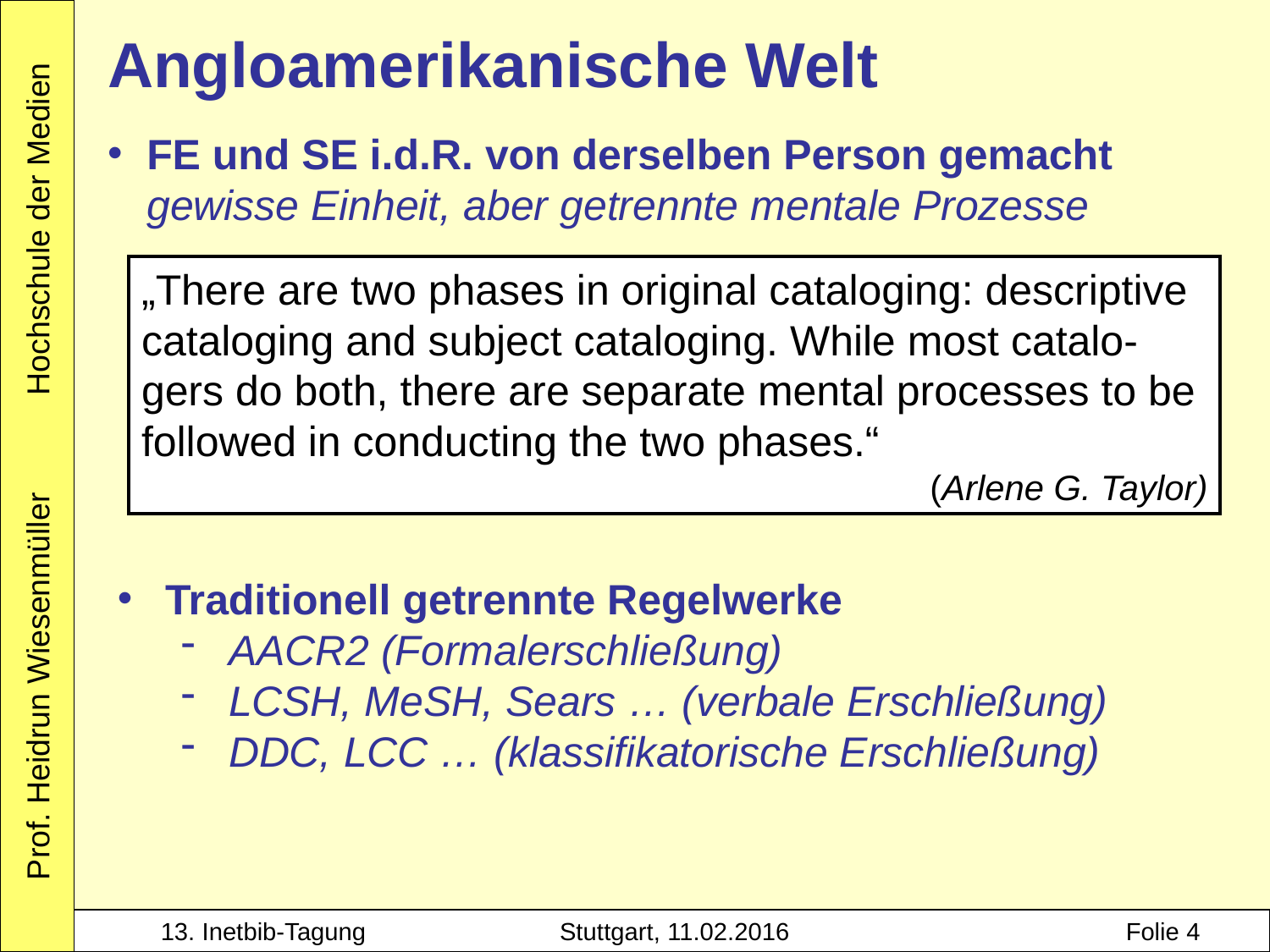

Angloamerikanische Welt
FE und SE i.d.R. von derselben Person gemacht
gewisse Einheit, aber getrennte mentale Prozesse
„There are two phases in original cataloging: descriptive cataloging and subject cataloging. While most catalo-gers do both, there are separate mental processes to be followed in conducting the two phases.“
 (Arlene G. Taylor)
Traditionell getrennte Regelwerke
AACR2 (Formalerschließung)
LCSH, MeSH, Sears … (verbale Erschließung)
DDC, LCC … (klassifikatorische Erschließung)